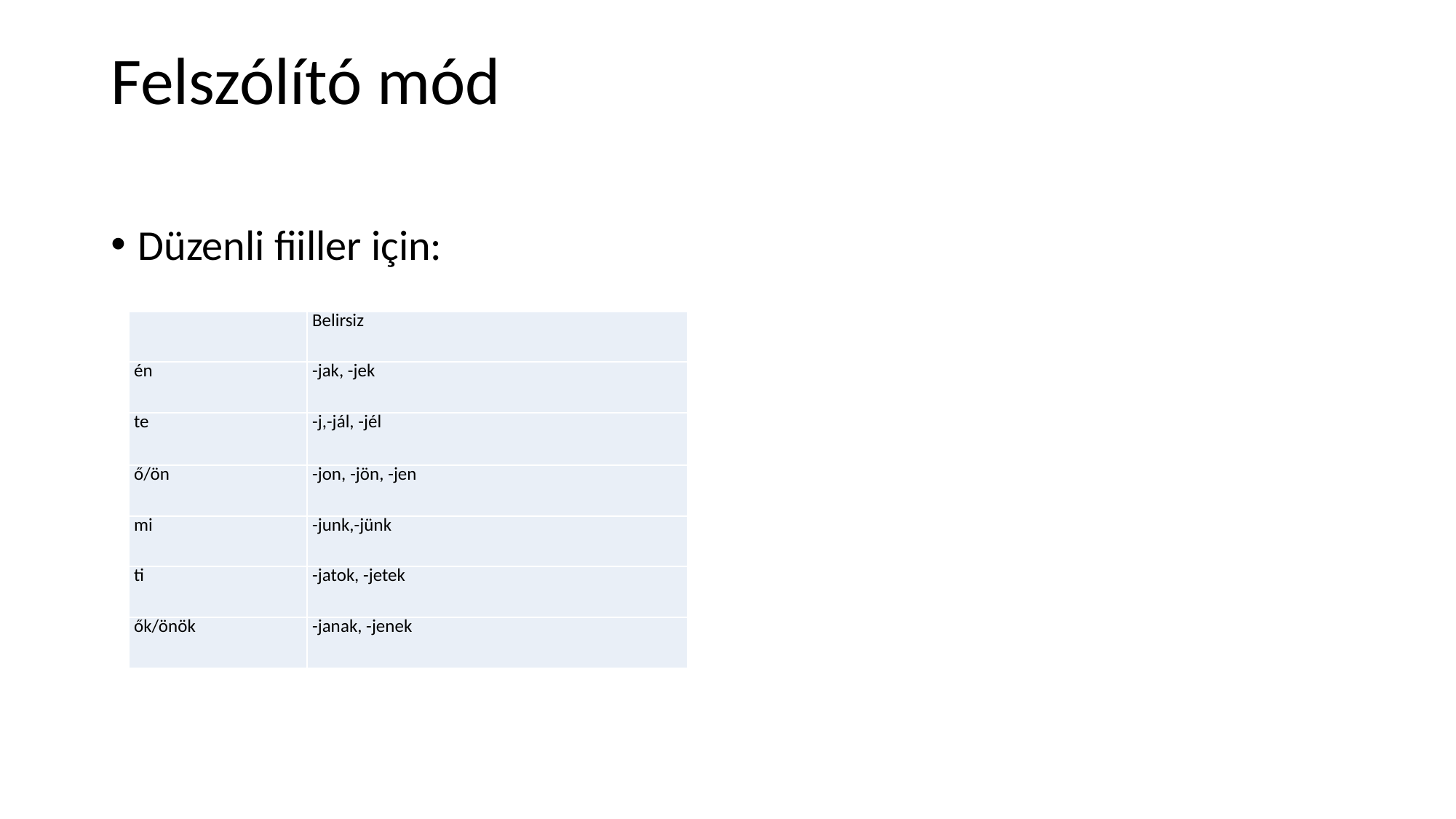

# Felszólító mód
Düzenli fiiller için:

|  | Belirsiz |
| --- | --- |
| én | -jak, -jek |
| te | -j,-jál, -jél |
| ő/ön | -jon, -jön, -jen |
| mi | -junk,-jünk |
| ti | -jatok, -jetek |
| ők/önök | -janak, -jenek |